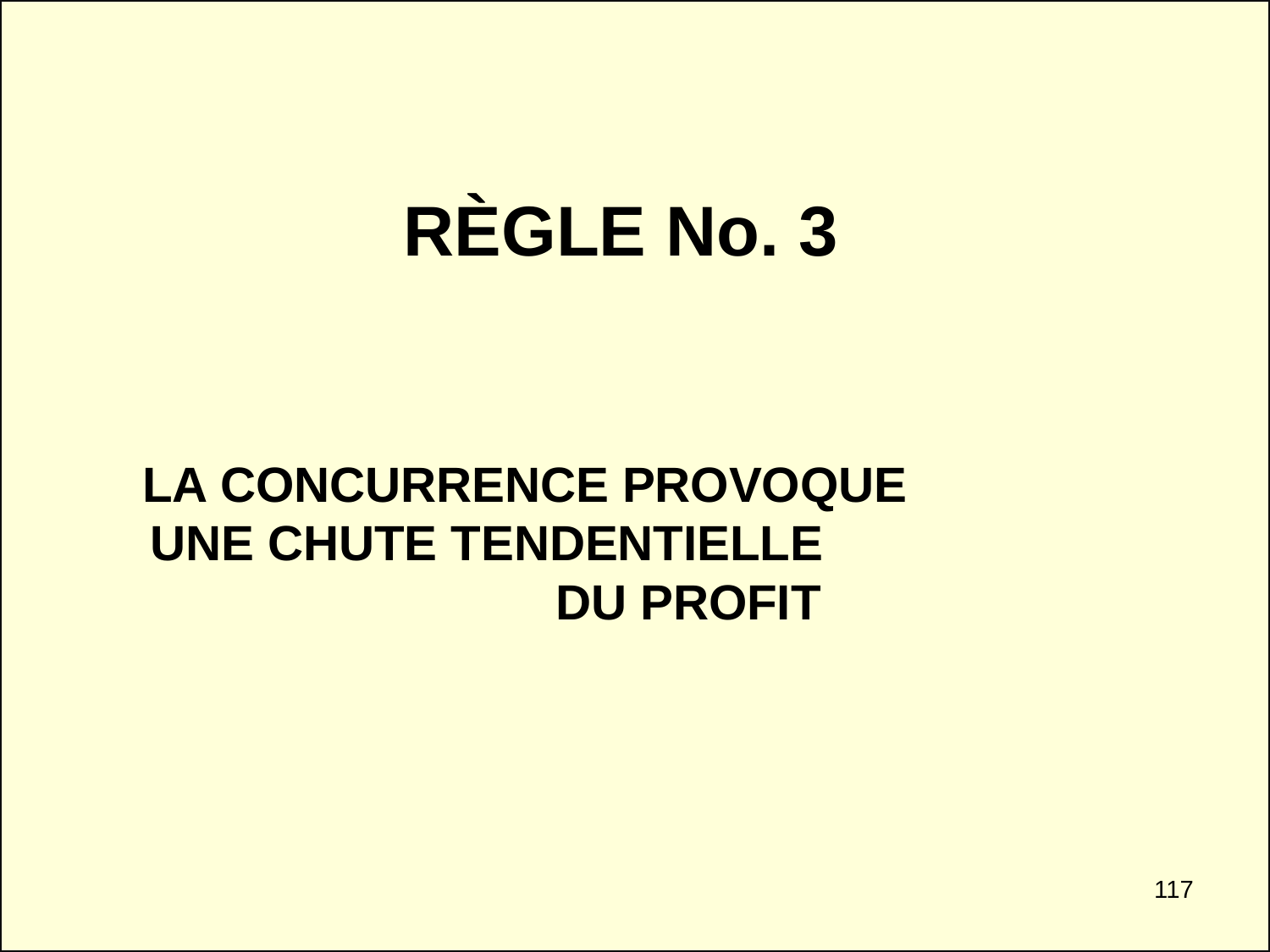

RÈGLE No. 3
LA CONCURRENCE PROVOQUE               UNE CHUTE TENDENTIELLE                                    DU PROFIT
117